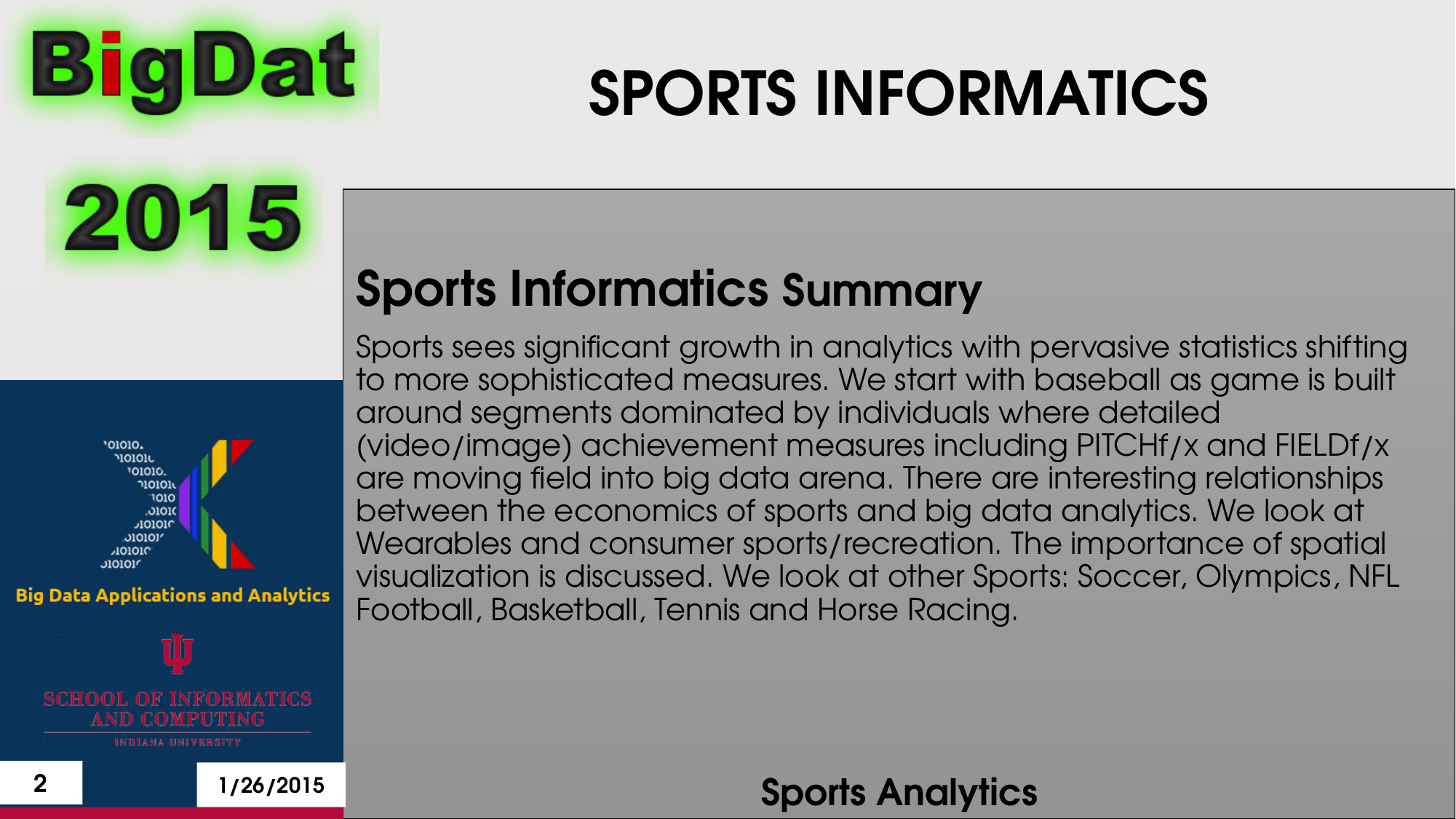

# Sports InformatiCS
Sports Informatics Summary
Sports sees significant growth in analytics with pervasive statistics shifting to more sophisticated measures. We start with baseball as game is built around segments dominated by individuals where detailed (video/image) achievement measures including PITCHf/x and FIELDf/x are moving field into big data arena. There are interesting relationships between the economics of sports and big data analytics. We look at Wearables and consumer sports/recreation. The importance of spatial visualization is discussed. We look at other Sports: Soccer, Olympics, NFL Football, Basketball, Tennis and Horse Racing.

2
1/26/2015
Sports Analytics